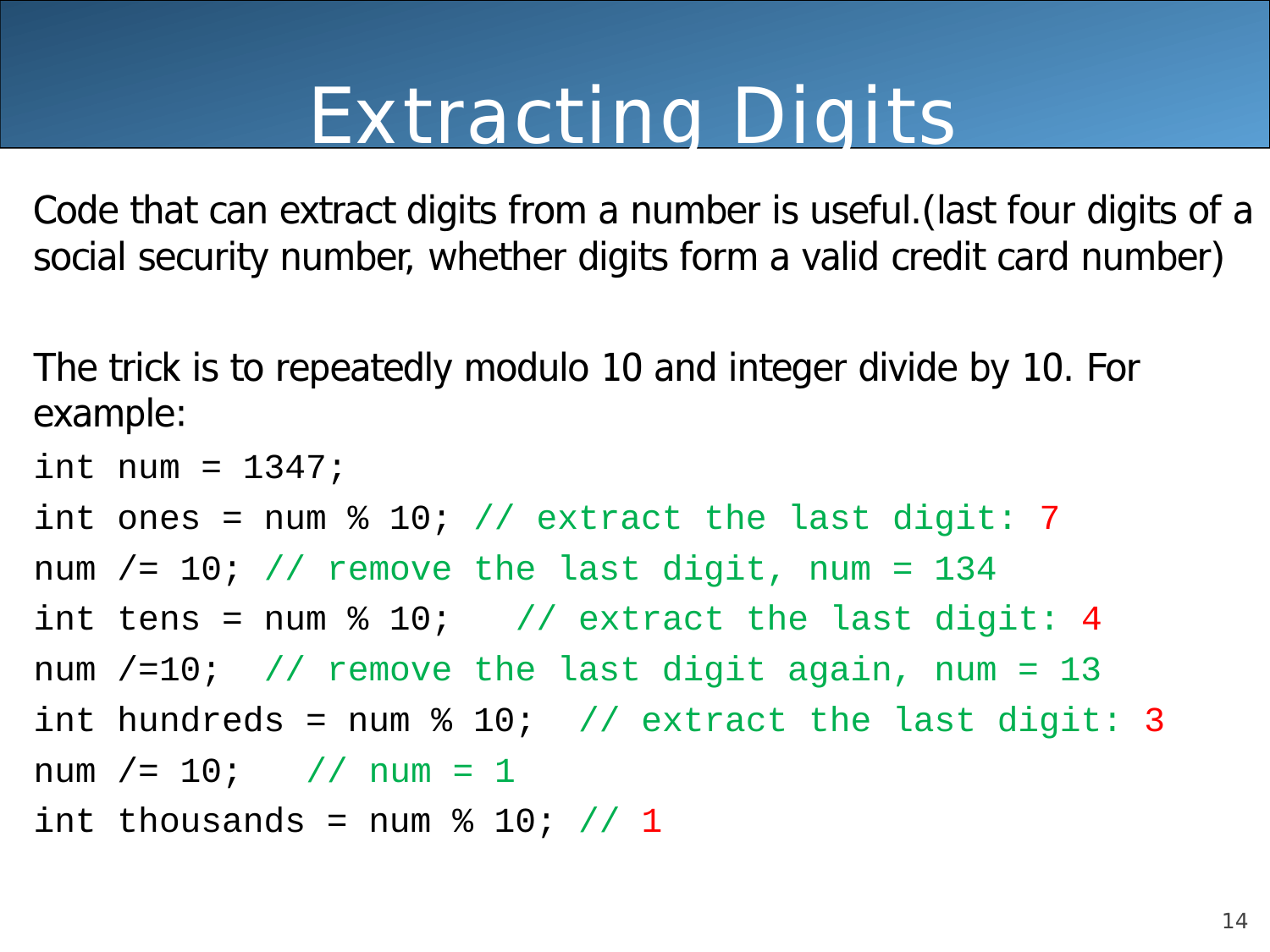

# Extracting Digits
Code that can extract digits from a number is useful.(last four digits of a social security number, whether digits form a valid credit card number)

The trick is to repeatedly modulo 10 and integer divide by 10. For example:
int num = 1347;
int ones = num % 10; // extract the last digit: 7
num /= 10; // remove the last digit, num = 134
int tens = num % 10;   // extract the last digit: 4
num /=10;  // remove the last digit again, num = 13
int hundreds = num % 10;  // extract the last digit: 3
num /= 10;   // num = 1
int thousands = num % 10; // 1